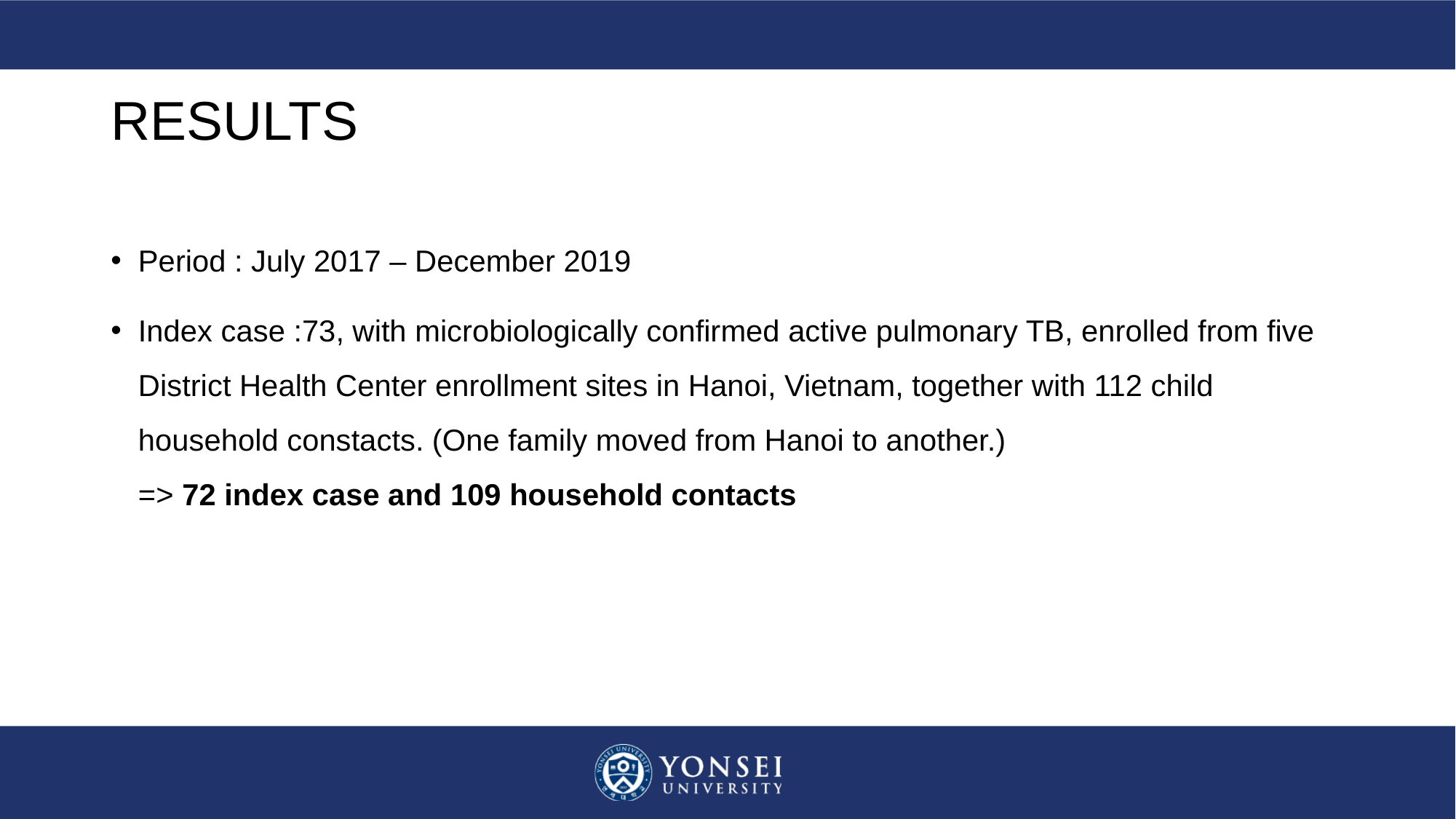

# RESULTS
Period : July 2017 – December 2019
Index case :73, with microbiologically confirmed active pulmonary TB, enrolled from five District Health Center enrollment sites in Hanoi, Vietnam, together with 112 child household constacts. (One family moved from Hanoi to another.)
=> 72 index case and 109 household contacts